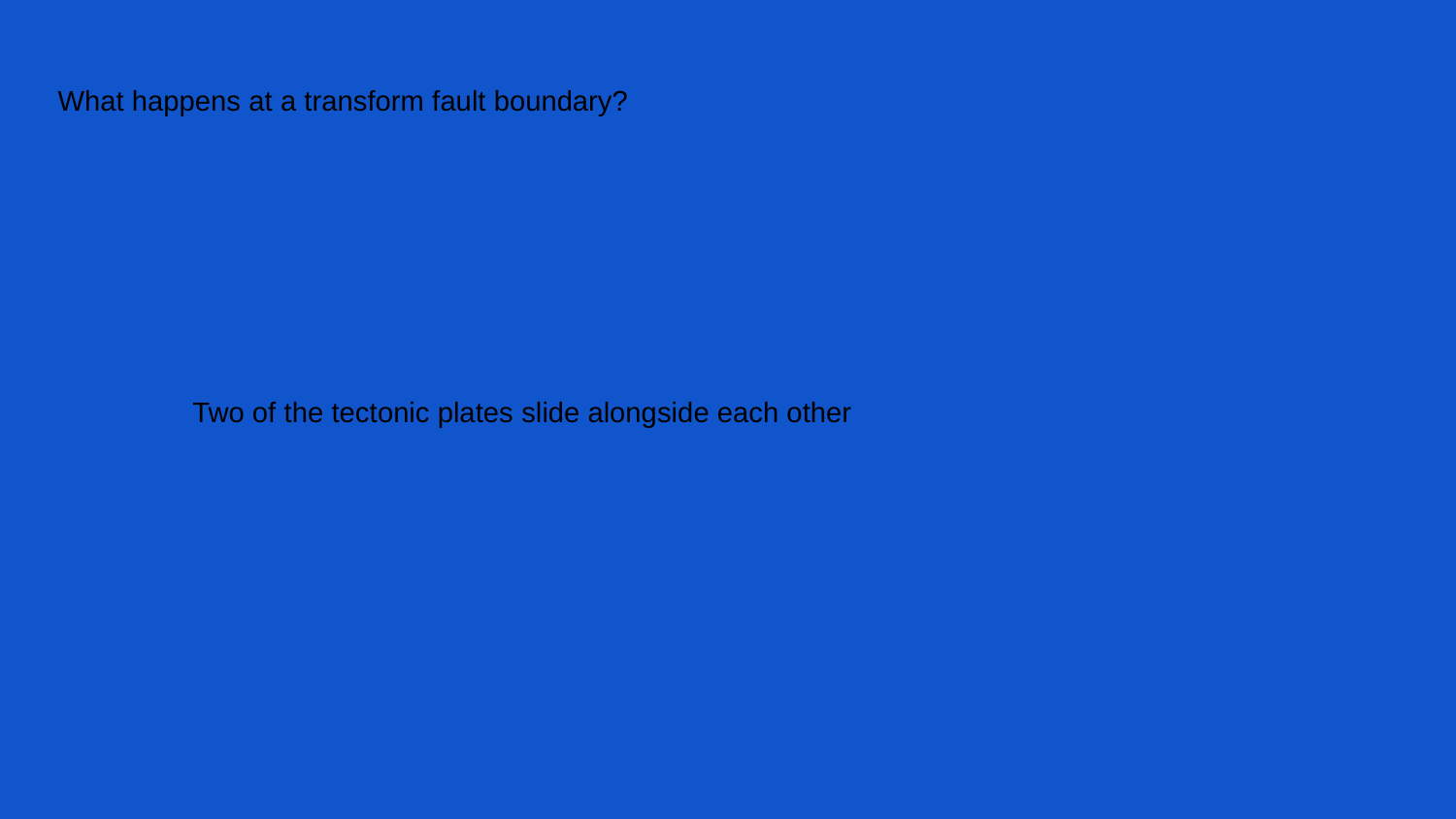

What happens at a transform fault boundary?
Two of the tectonic plates slide alongside each other